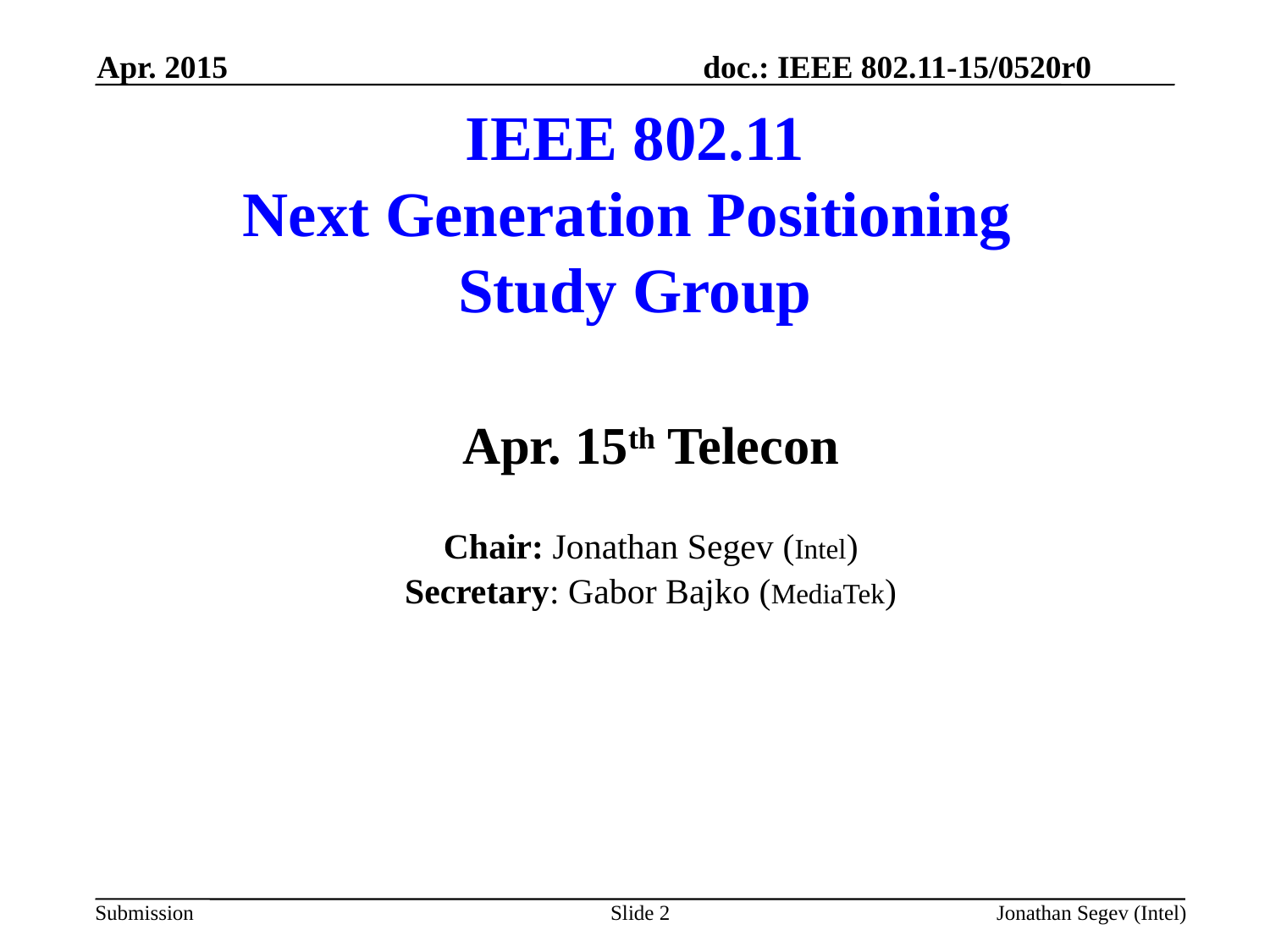

Apr. 2015
# IEEE 802.11 Next Generation Positioning Study Group
Apr. 15th Telecon

Chair: Jonathan Segev (Intel)
Secretary: Gabor Bajko (MediaTek)
Slide 2
Jonathan Segev (Intel)